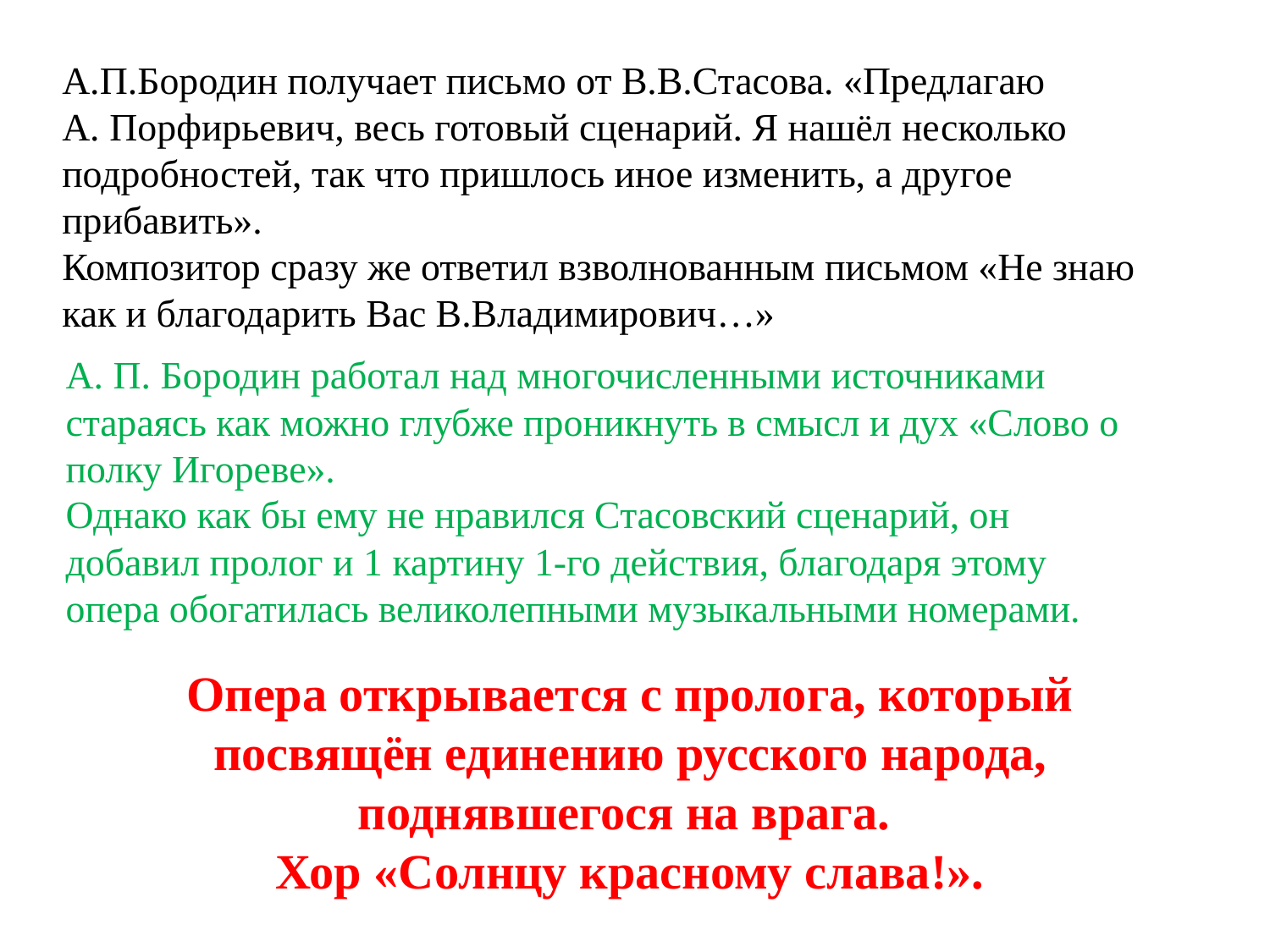

А.П.Бородин получает письмо от В.В.Стасова. «Предлагаю
А. Порфирьевич, весь готовый сценарий. Я нашёл несколько подробностей, так что пришлось иное изменить, а другое прибавить».
Композитор сразу же ответил взволнованным письмом «Не знаю как и благодарить Вас В.Владимирович…»
А. П. Бородин работал над многочисленными источниками стараясь как можно глубже проникнуть в смысл и дух «Слово о полку Игореве».
Однако как бы ему не нравился Стасовский сценарий, он добавил пролог и 1 картину 1-го действия, благодаря этому опера обогатилась великолепными музыкальными номерами.
Опера открывается с пролога, который посвящён единению русского народа, поднявшегося на врага.
Хор «Солнцу красному слава!».